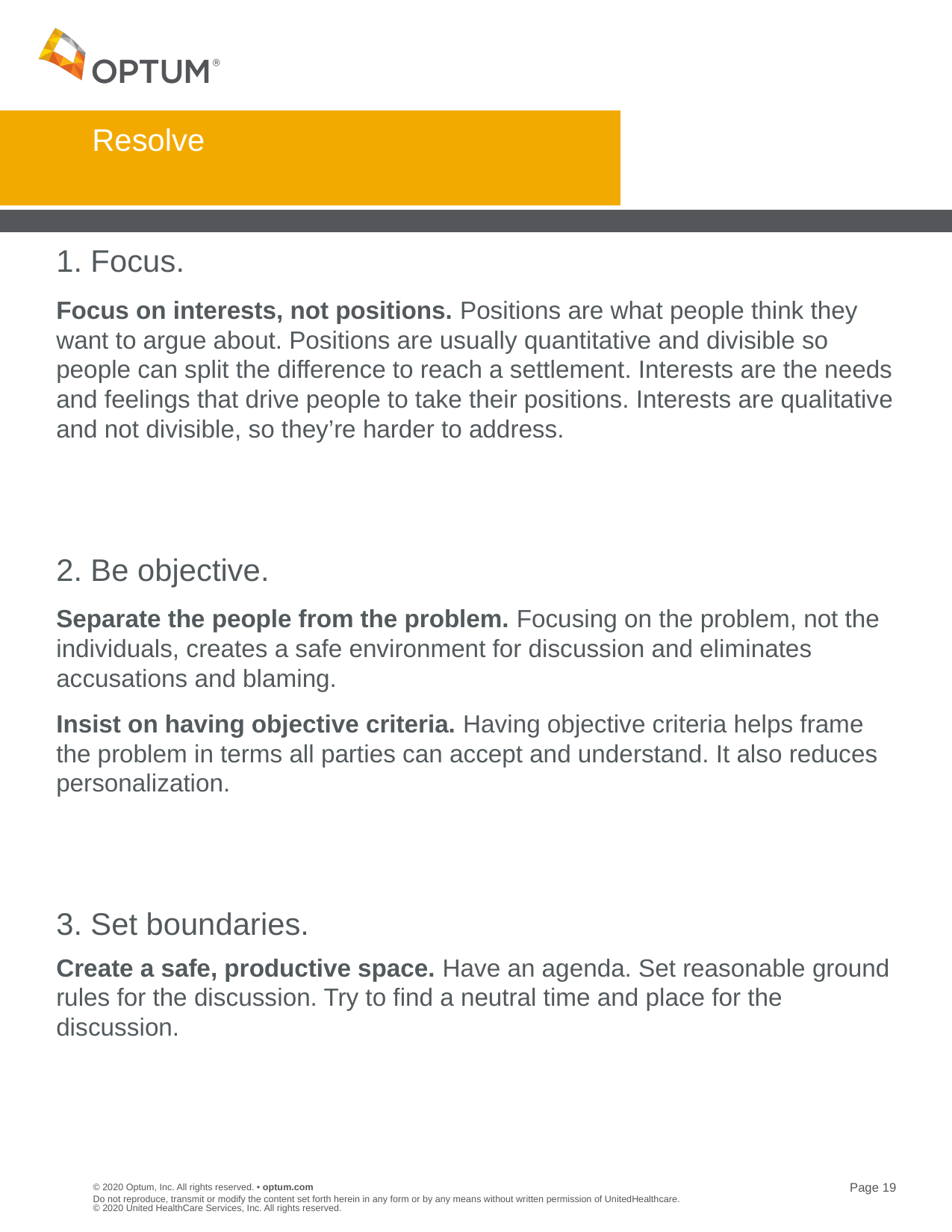

# Resolve
1. Focus.
Focus on interests, not positions. Positions are what people think they want to argue about. Positions are usually quantitative and divisible so people can split the difference to reach a settlement. Interests are the needs and feelings that drive people to take their positions. Interests are qualitative and not divisible, so they’re harder to address.

2. Be objective.
Separate the people from the problem. Focusing on the problem, not the individuals, creates a safe environment for discussion and eliminates accusations and blaming.
Insist on having objective criteria. Having objective criteria helps frame the problem in terms all parties can accept and understand. It also reduces personalization.

3. Set boundaries.
Create a safe, productive space. Have an agenda. Set reasonable ground rules for the discussion. Try to find a neutral time and place for the discussion.

Do not reproduce, transmit or modify the content set forth herein in any form or by any means without written permission of UnitedHealthcare. © 2020 United HealthCare Services, Inc. All rights reserved.